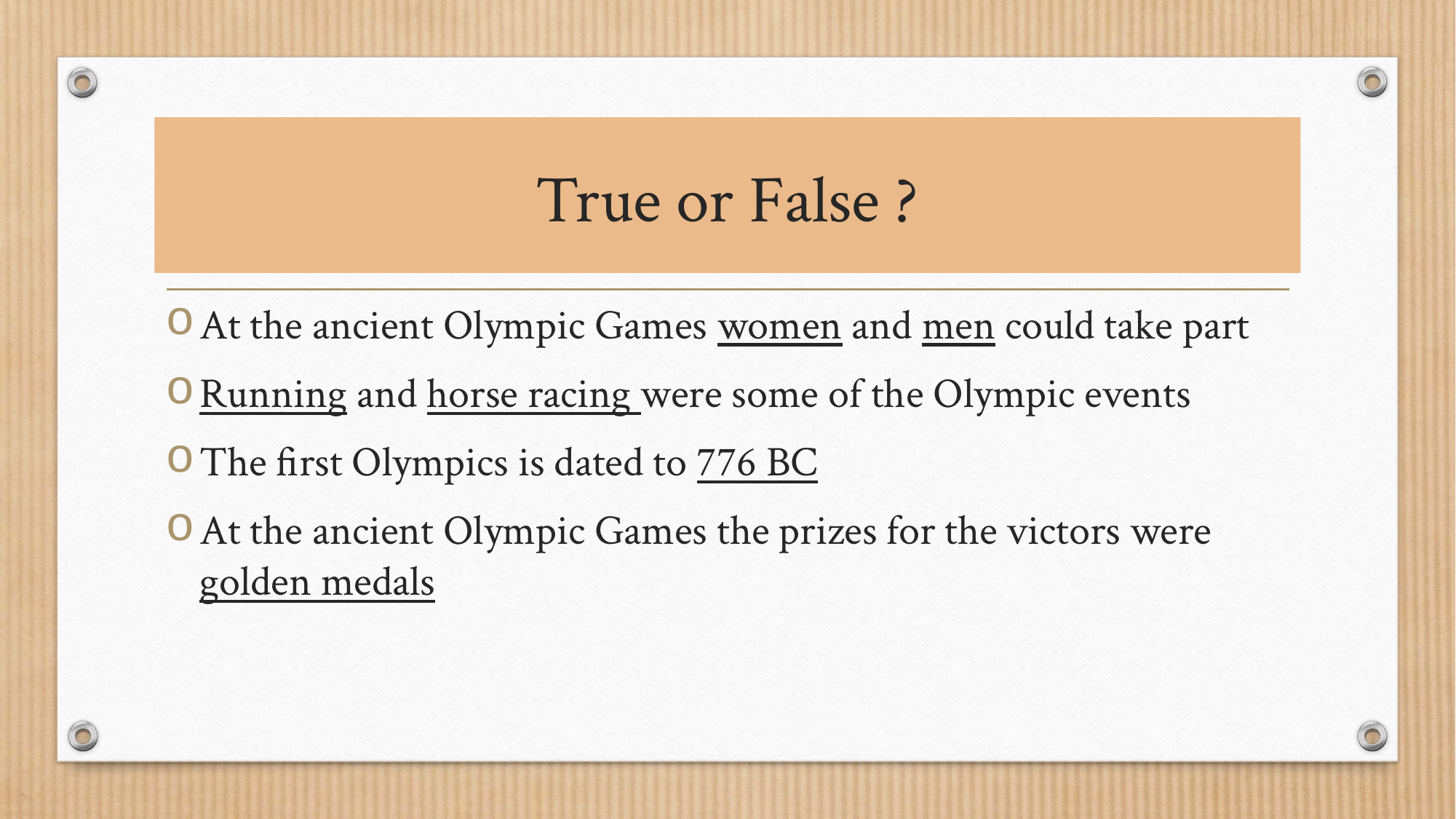

# True or False ?
At the ancient Olympic Games women and men could take part
Running and horse racing were some of the Olympic events
The first Olympics is dated to 776 BC
At the ancient Olympic Games the prizes for the victors were golden medals